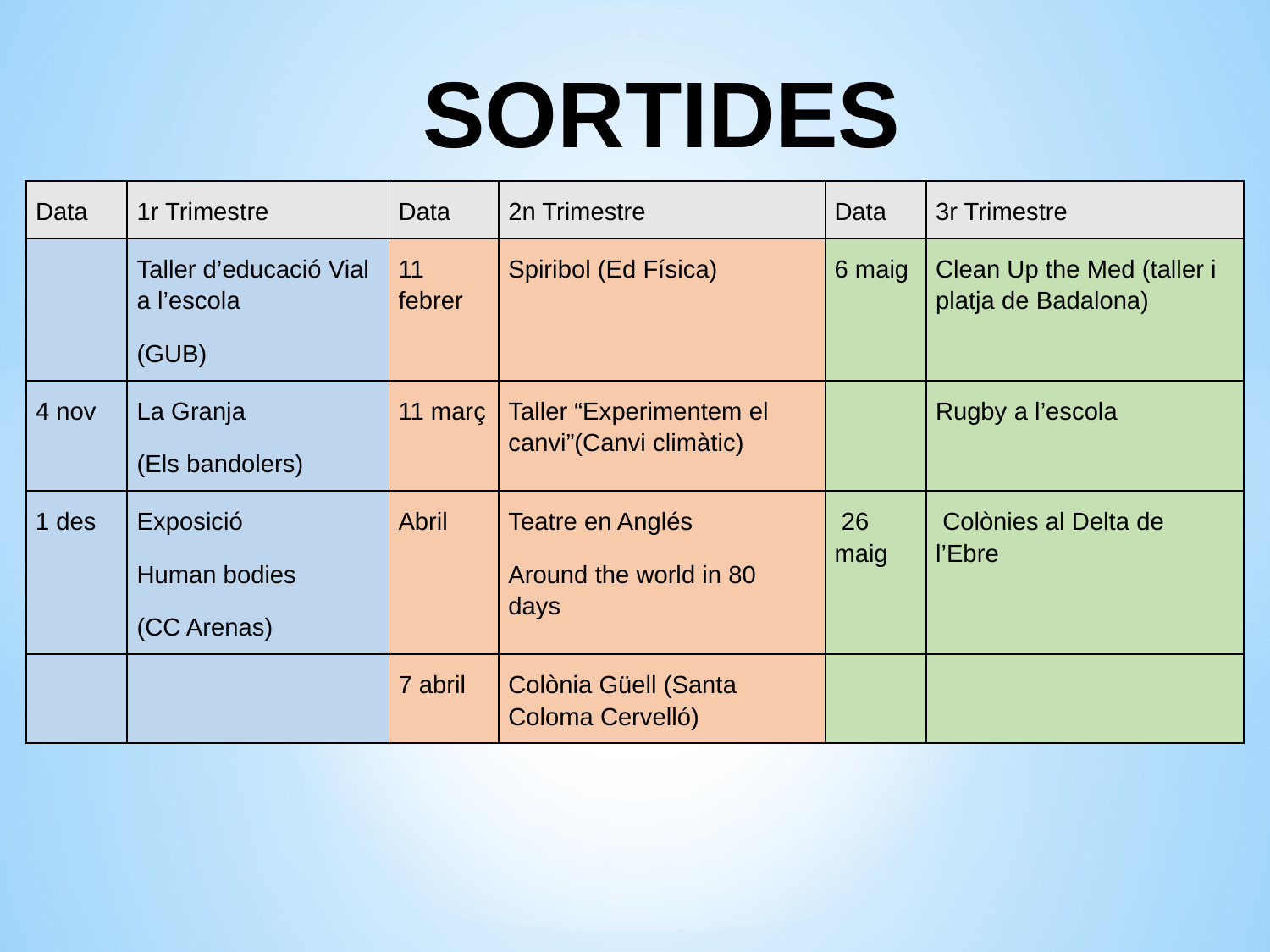

# SORTIDES
| Data | 1r Trimestre | Data | 2n Trimestre | Data | 3r Trimestre |
| --- | --- | --- | --- | --- | --- |
|  | Taller d’educació Vial a l’escola (GUB) | 11 febrer | Spiribol (Ed Física) | 6 maig | Clean Up the Med (taller i platja de Badalona) |
| 4 nov | La Granja (Els bandolers) | 11 març | Taller “Experimentem el canvi”(Canvi climàtic) |  | Rugby a l’escola |
| 1 des | Exposició Human bodies (CC Arenas) | Abril | Teatre en Anglés Around the world in 80 days | 26 maig | Colònies al Delta de l’Ebre |
|  |  | 7 abril | Colònia Güell (Santa Coloma Cervelló) |  |  |